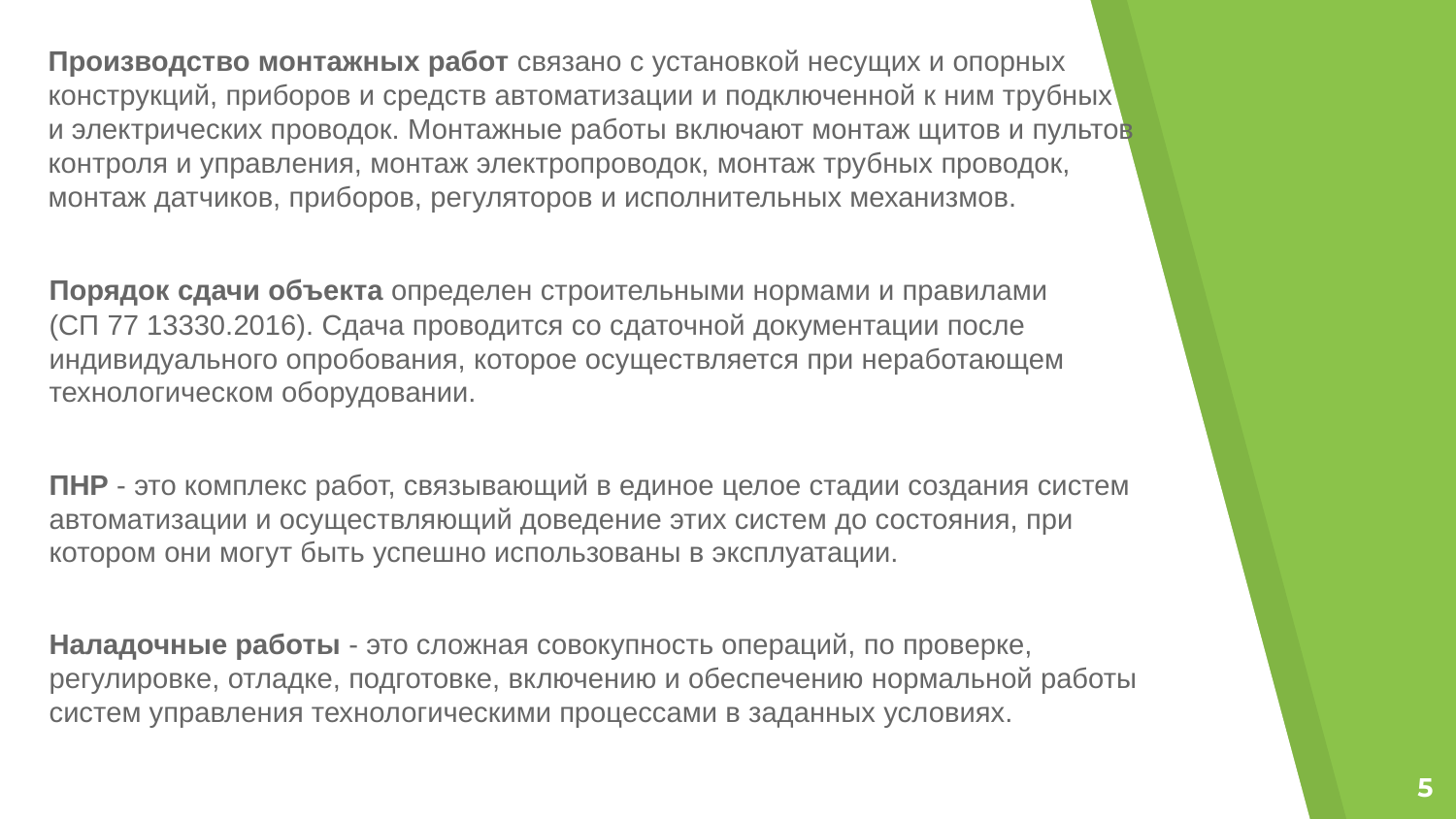

Производство монтажных работ связано с установкой несущих и опорных конструкций, приборов и средств автоматизации и подключенной к ним трубных
и электрических проводок. Монтажные работы включают монтаж щитов и пультов контроля и управления, монтаж электропроводок, монтаж трубных проводок, монтаж датчиков, приборов, регуляторов и исполнительных механизмов.

Порядок сдачи объекта определен строительными нормами и правилами
(СП 77 13330.2016). Сдача проводится со сдаточной документации после индивидуального опробования, которое осуществляется при неработающем технологическом оборудовании.

ПНР - это комплекс работ, связывающий в единое целое стадии создания систем автоматизации и осуществляющий доведение этих систем до состояния, при котором они могут быть успешно использованы в эксплуатации.

Наладочные работы - это сложная совокупность операций, по проверке, регулировке, отладке, подготовке, включению и обеспечению нормальной работы систем управления технологическими процессами в заданных условиях.

5